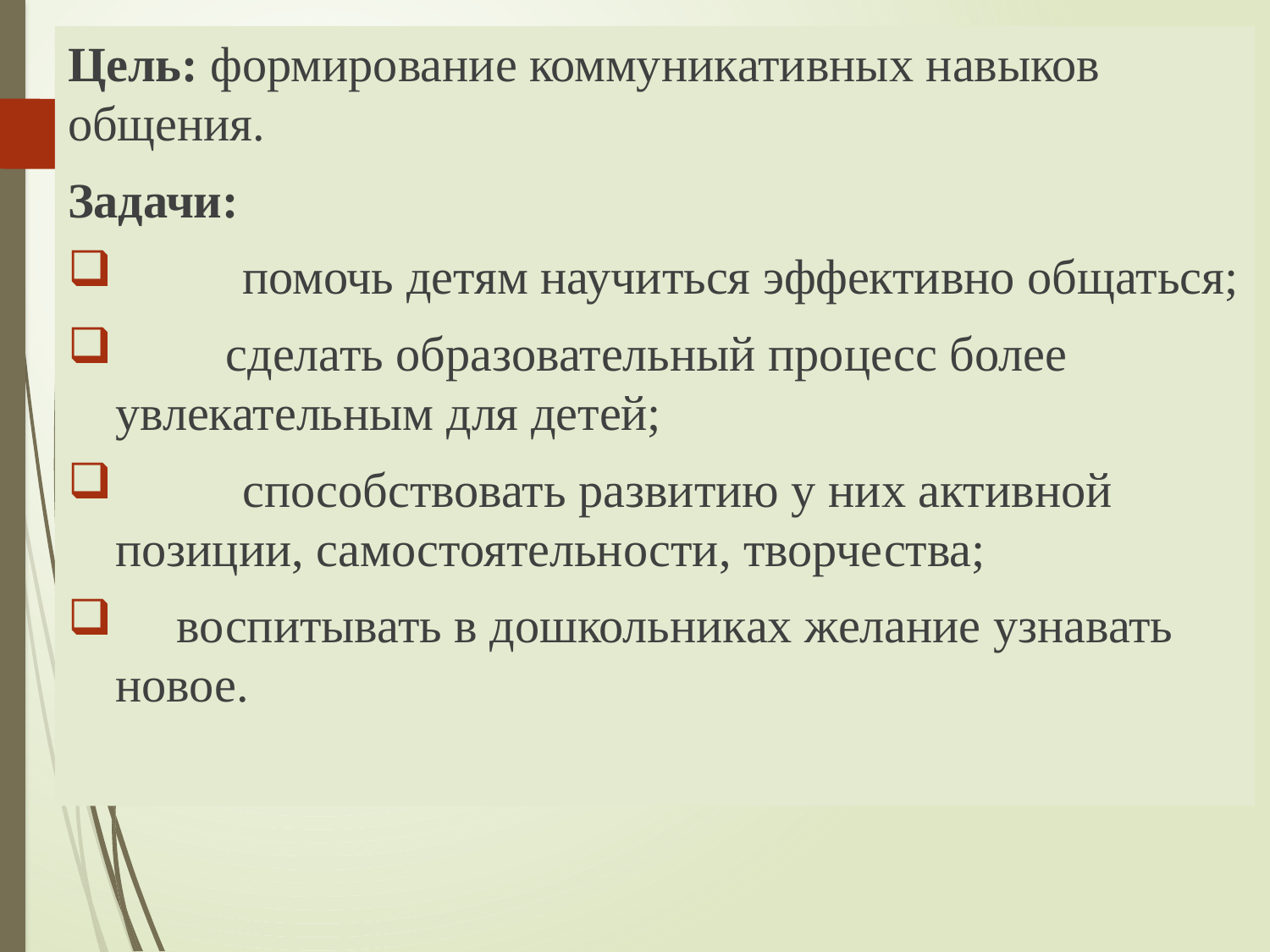

Цель: формирование коммуникативных навыков общения.
Задачи:
	помочь детям научиться эффективно общаться;
         сделать образовательный процесс более увлекательным для детей;
	способствовать развитию у них активной позиции, самостоятельности, творчества;
     воспитывать в дошкольниках желание узнавать новое.